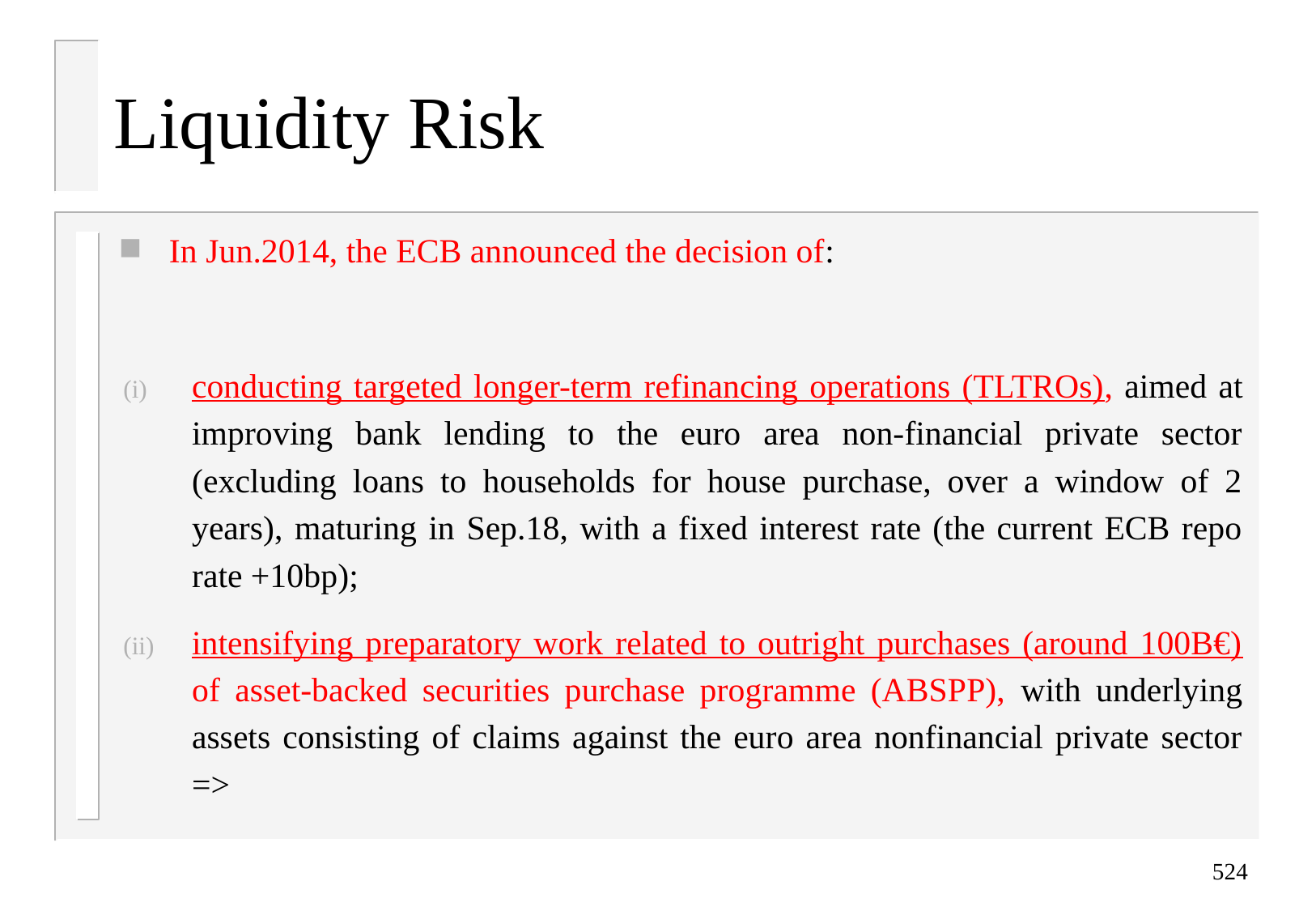

# Liquidity Risk
In Jun.2014, the ECB announced the decision of:

conducting targeted longer-term refinancing operations (TLTROs), aimed at improving bank lending to the euro area non-financial private sector (excluding loans to households for house purchase, over a window of 2 years), maturing in Sep.18, with a fixed interest rate (the current ECB repo rate +10bp);
intensifying preparatory work related to outright purchases (around 100B€) of asset-backed securities purchase programme (ABSPP), with underlying assets consisting of claims against the euro area nonfinancial private sector =>
524